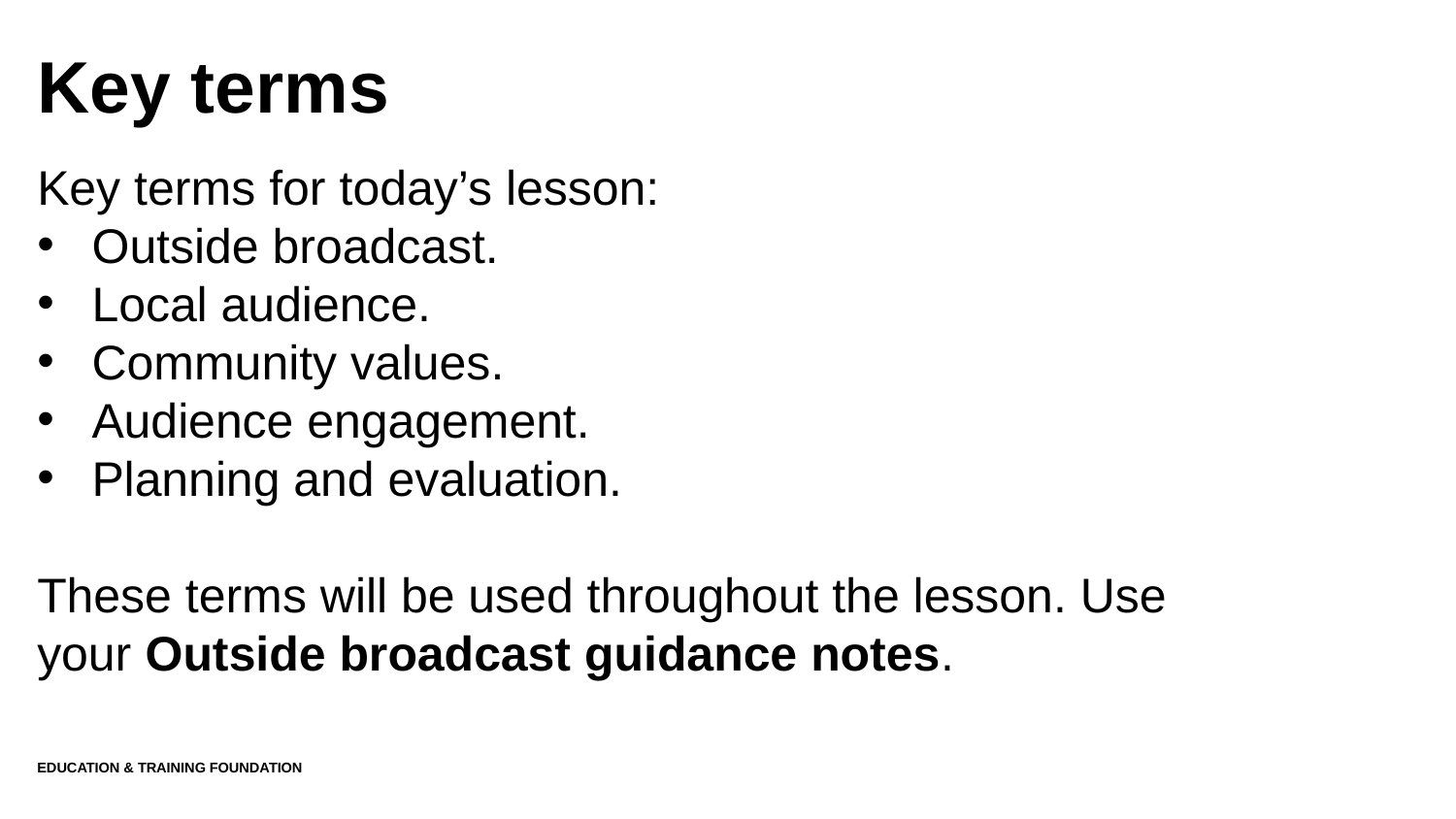

# Key terms
Key terms for today’s lesson:
Outside broadcast.
Local audience.
Community values.
Audience engagement.
Planning and evaluation.

These terms will be used throughout the lesson. Use your Outside broadcast guidance notes.

Education & Training Foundation